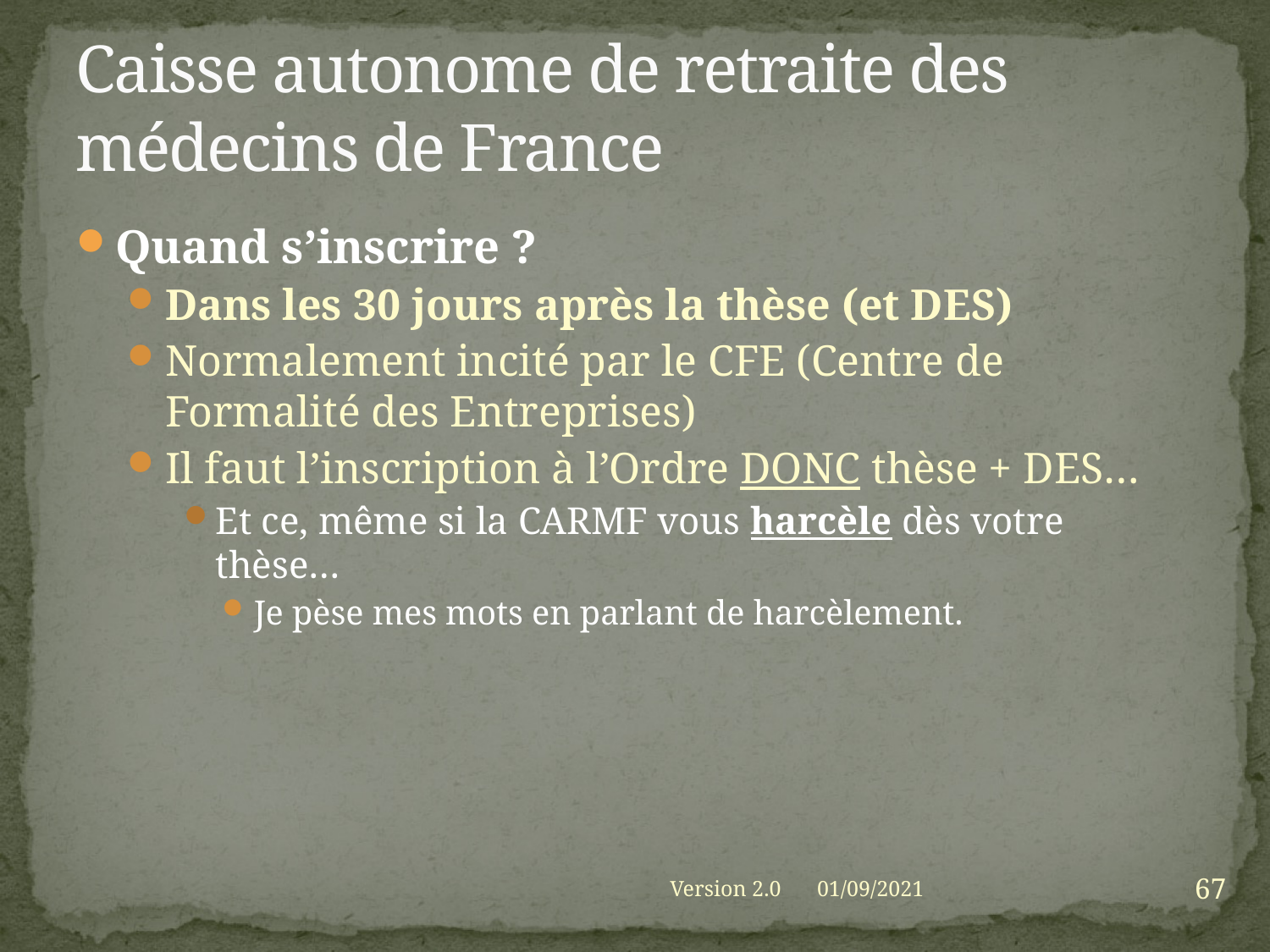

# Caisse autonome de retraite des médecins de France
Quand s’inscrire ?
Dans les 30 jours après la thèse (et DES)
Normalement incité par le CFE (Centre de Formalité des Entreprises)
Il faut l’inscription à l’Ordre DONC thèse + DES…
Et ce, même si la CARMF vous harcèle dès votre thèse…
Je pèse mes mots en parlant de harcèlement.
67
Version 2.0
01/09/2021